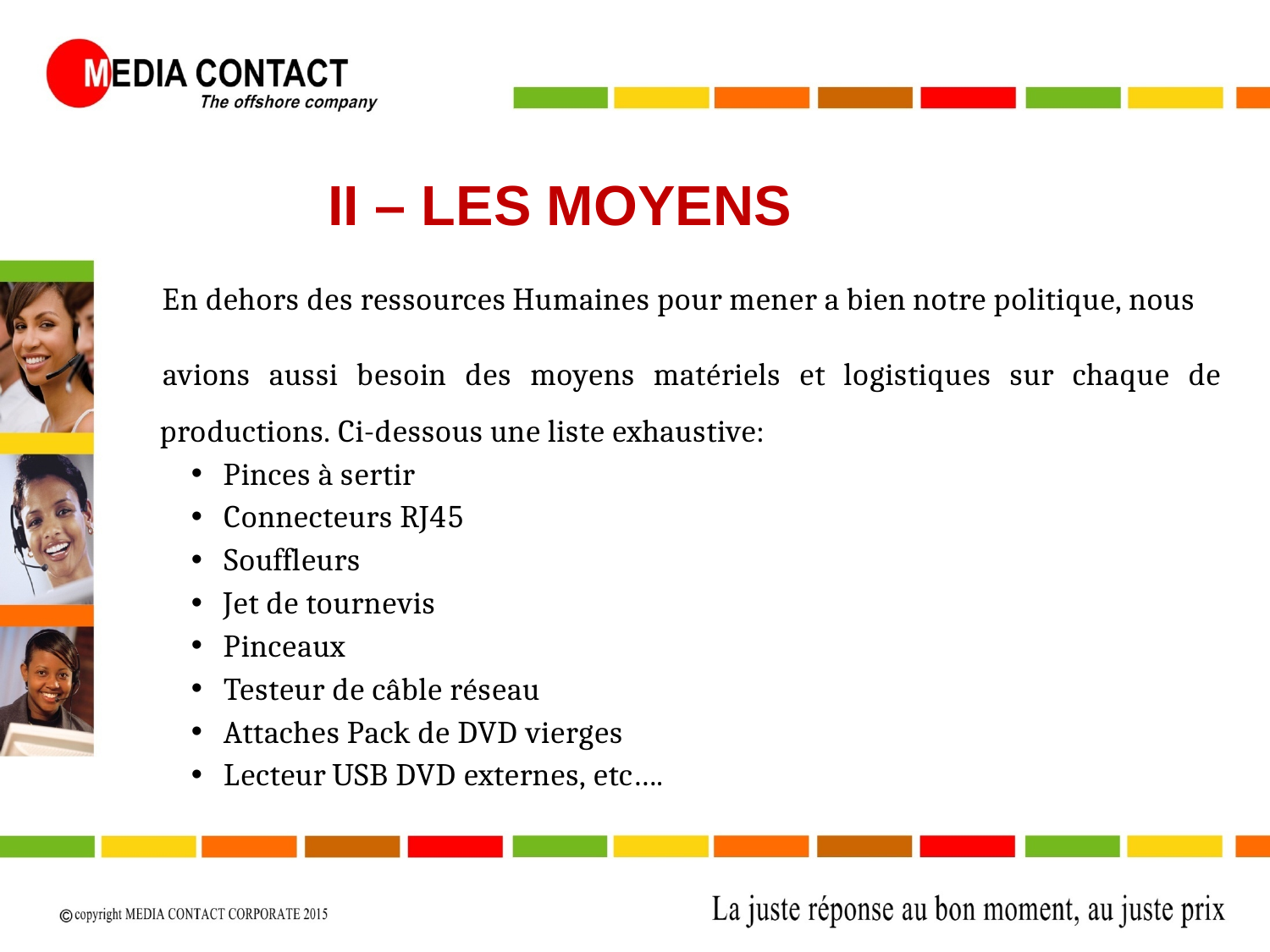

II – LES MOYENS
En dehors des ressources Humaines pour mener a bien notre politique, nous
avions aussi besoin des moyens matériels et logistiques sur chaque de productions. Ci-dessous une liste exhaustive:
Pinces à sertir
Connecteurs RJ45
Souffleurs
Jet de tournevis
Pinceaux
Testeur de câble réseau
Attaches Pack de DVD vierges
Lecteur USB DVD externes, etc….